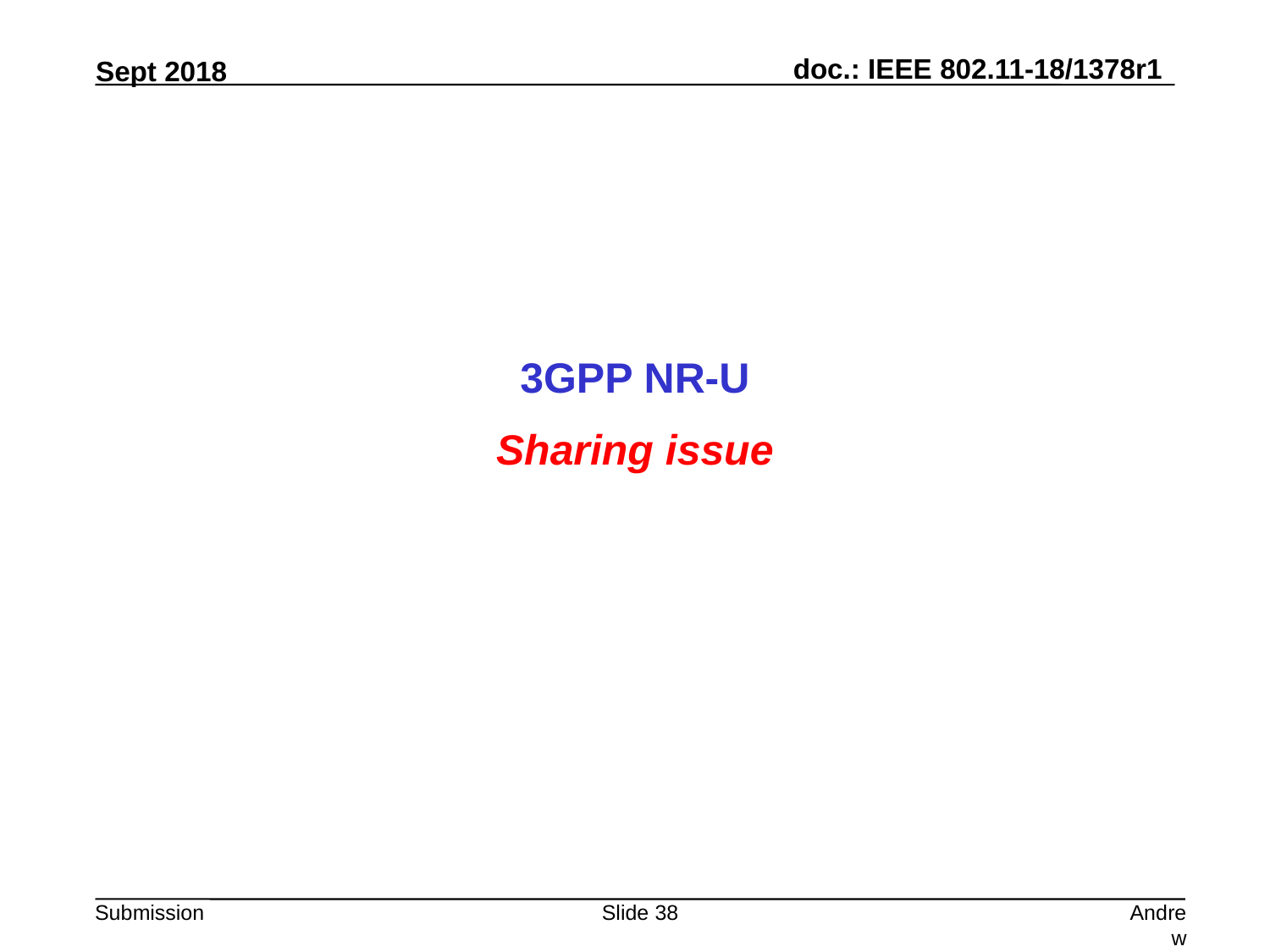

3GPP NR-U
Sharing issue
Slide 38
Andrew Myles, Cisco